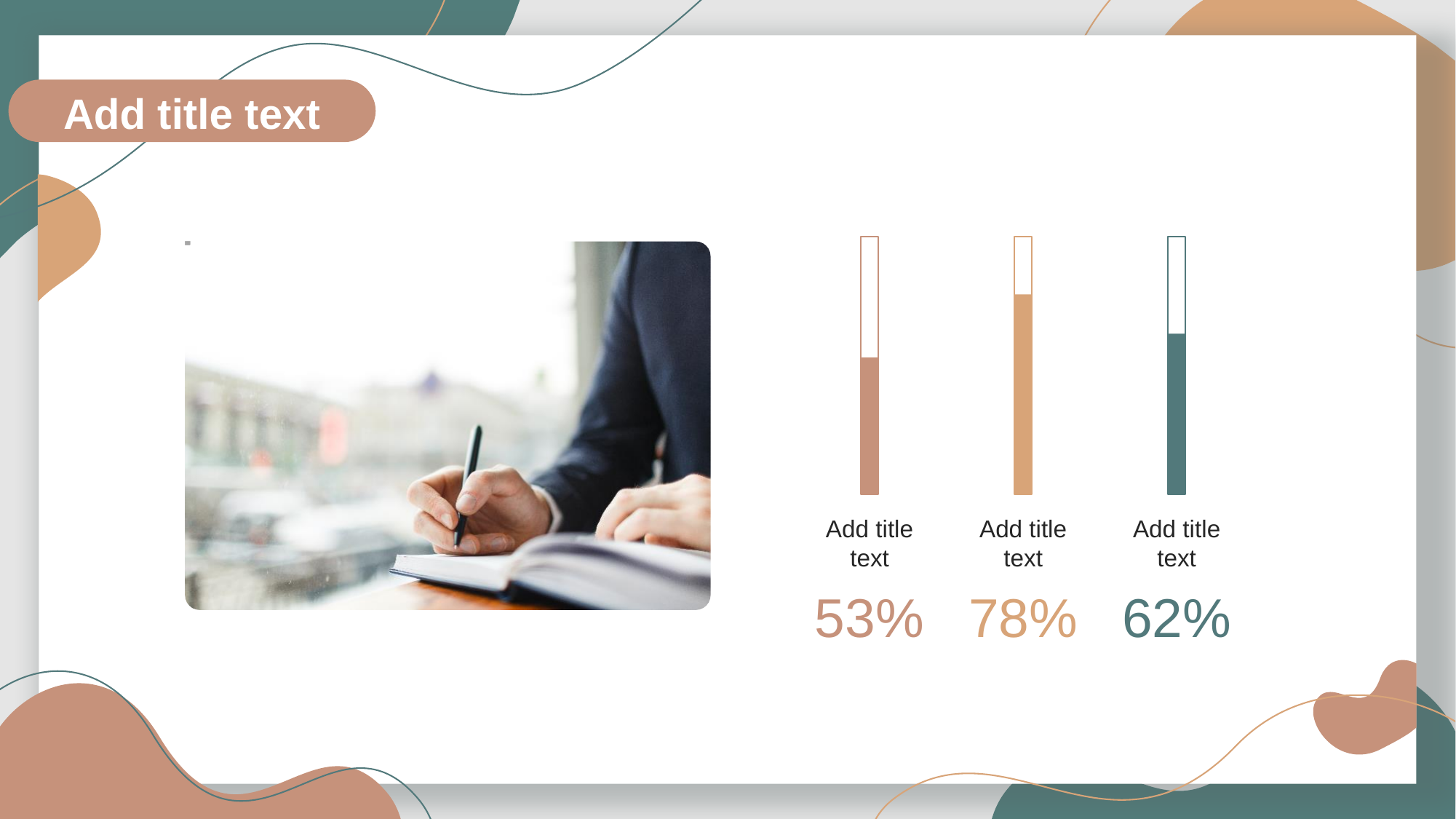

Add title text

Add title text
Add title text
Add title text
53%
78%
62%